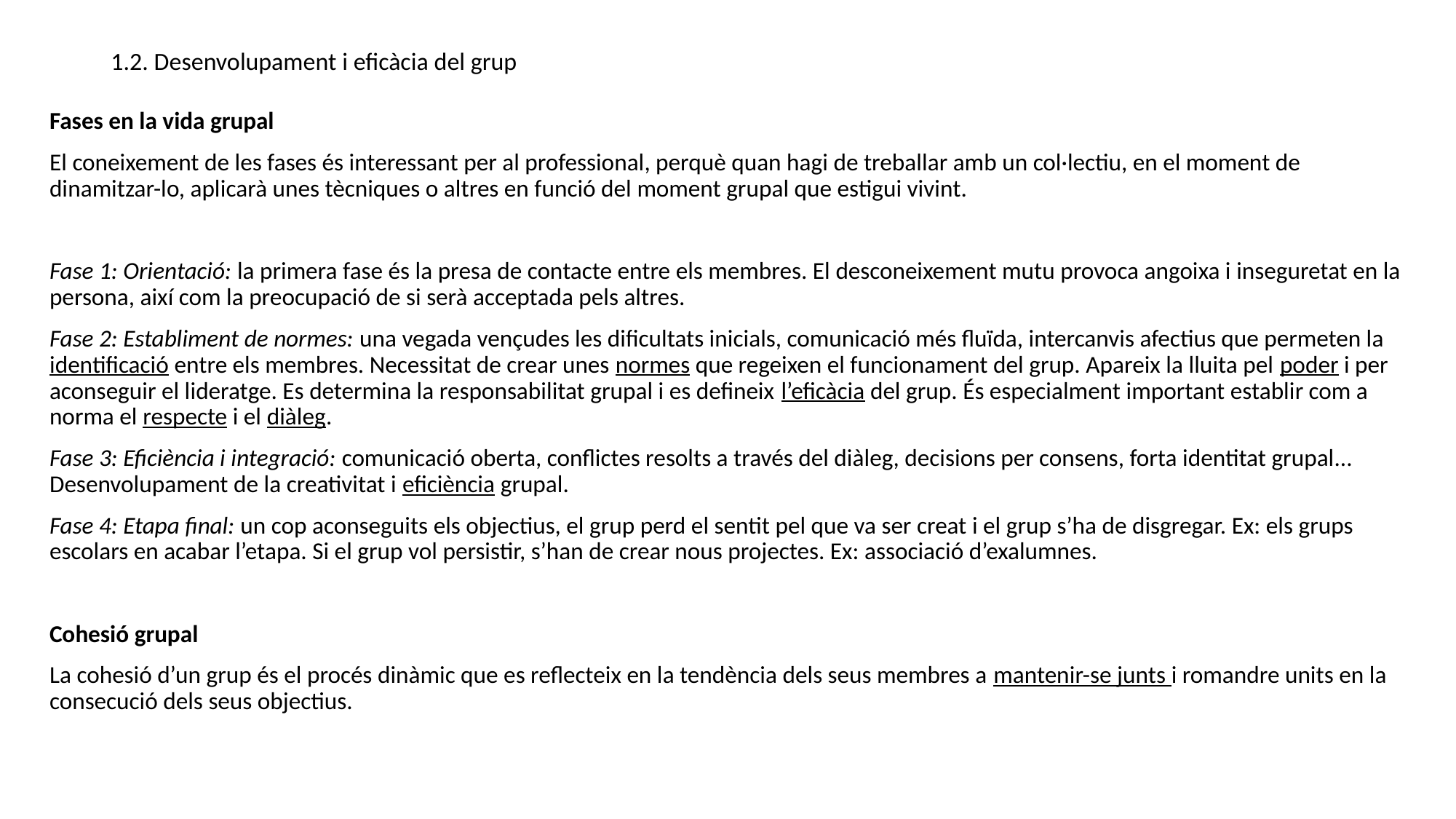

# 1.2. Desenvolupament i eficàcia del grup
Fases en la vida grupal
El coneixement de les fases és interessant per al professional, perquè quan hagi de treballar amb un col·lectiu, en el moment de dinamitzar-lo, aplicarà unes tècniques o altres en funció del moment grupal que estigui vivint.

Fase 1: Orientació: la primera fase és la presa de contacte entre els membres. El desconeixement mutu provoca angoixa i inseguretat en la persona, així com la preocupació de si serà acceptada pels altres.
Fase 2: Establiment de normes: una vegada vençudes les dificultats inicials, comunicació més fluïda, intercanvis afectius que permeten la identificació entre els membres. Necessitat de crear unes normes que regeixen el funcionament del grup. Apareix la lluita pel poder i per aconseguir el lideratge. Es determina la responsabilitat grupal i es defineix l’eficàcia del grup. És especialment important establir com a norma el respecte i el diàleg.
Fase 3: Eficiència i integració: comunicació oberta, conflictes resolts a través del diàleg, decisions per consens, forta identitat grupal... Desenvolupament de la creativitat i eficiència grupal.
Fase 4: Etapa final: un cop aconseguits els objectius, el grup perd el sentit pel que va ser creat i el grup s’ha de disgregar. Ex: els grups escolars en acabar l’etapa. Si el grup vol persistir, s’han de crear nous projectes. Ex: associació d’exalumnes.

Cohesió grupal
La cohesió d’un grup és el procés dinàmic que es reflecteix en la tendència dels seus membres a mantenir-se junts i romandre units en la consecució dels seus objectius.